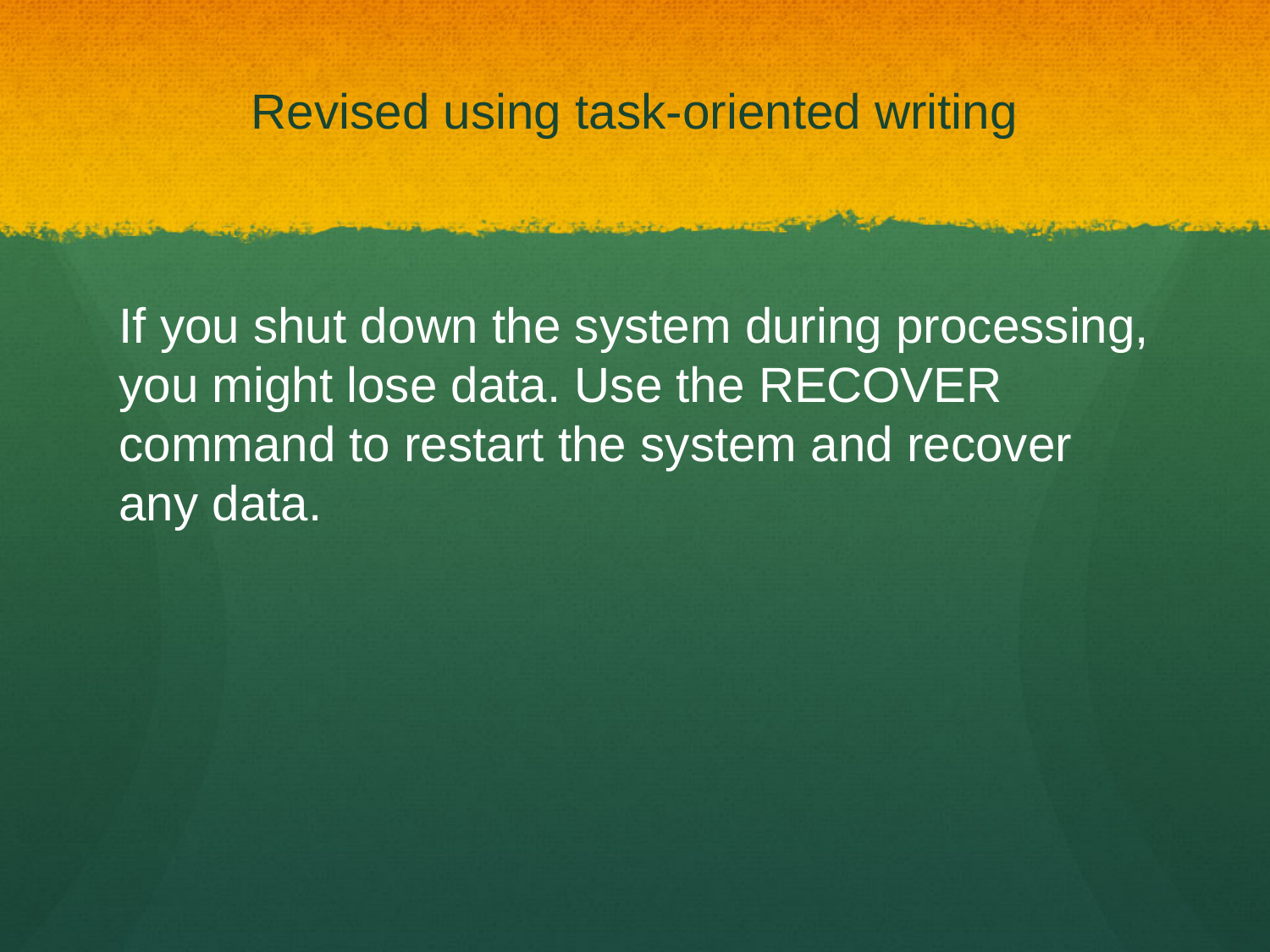

# Revised using task-oriented writing
If you shut down the system during processing, you might lose data. Use the RECOVER command to restart the system and recover any data.